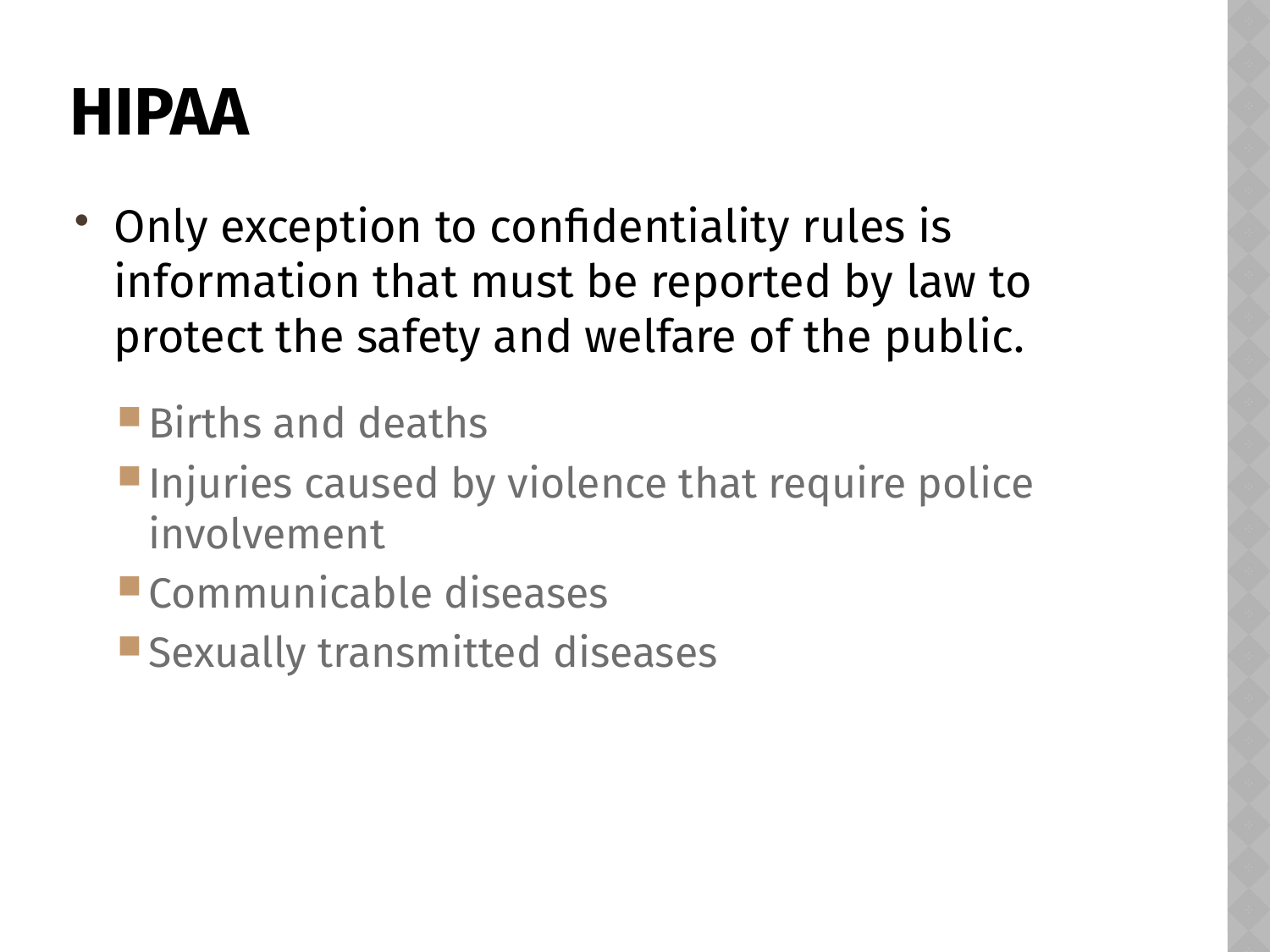

# HIPAA
Only exception to confidentiality rules is information that must be reported by law to protect the safety and welfare of the public.
Births and deaths
Injuries caused by violence that require police involvement
Communicable diseases
Sexually transmitted diseases